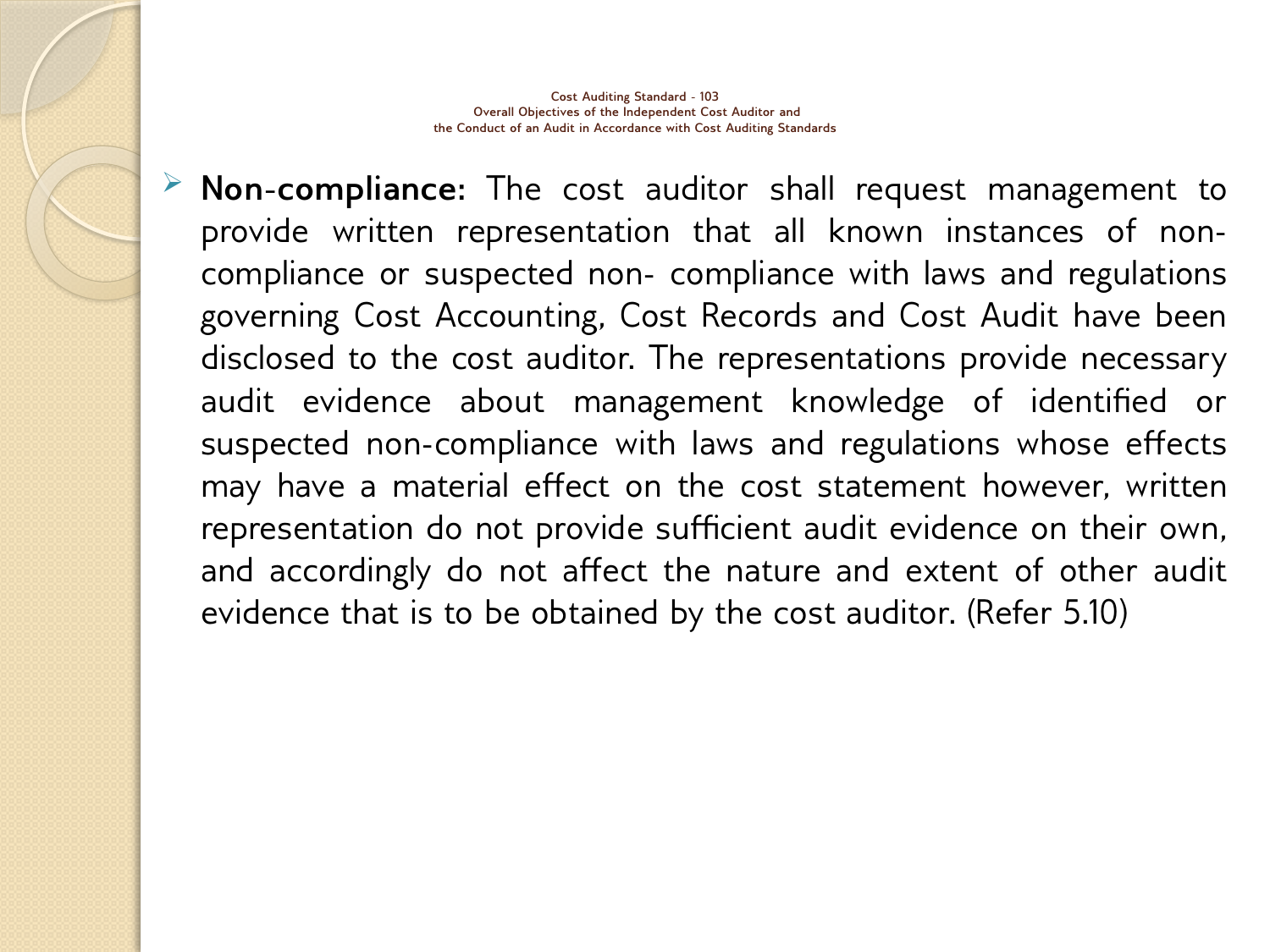

# Cost Auditing Standard - 103 Overall Objectives of the Independent Cost Auditor and the Conduct of an Audit in Accordance with Cost Auditing Standards
Non-compliance: The cost auditor shall request management to provide written representation that all known instances of non-compliance or suspected non- compliance with laws and regulations governing Cost Accounting, Cost Records and Cost Audit have been disclosed to the cost auditor. The representations provide necessary audit evidence about management knowledge of identified or suspected non-compliance with laws and regulations whose effects may have a material effect on the cost statement however, written representation do not provide sufficient audit evidence on their own, and accordingly do not affect the nature and extent of other audit evidence that is to be obtained by the cost auditor. (Refer 5.10)